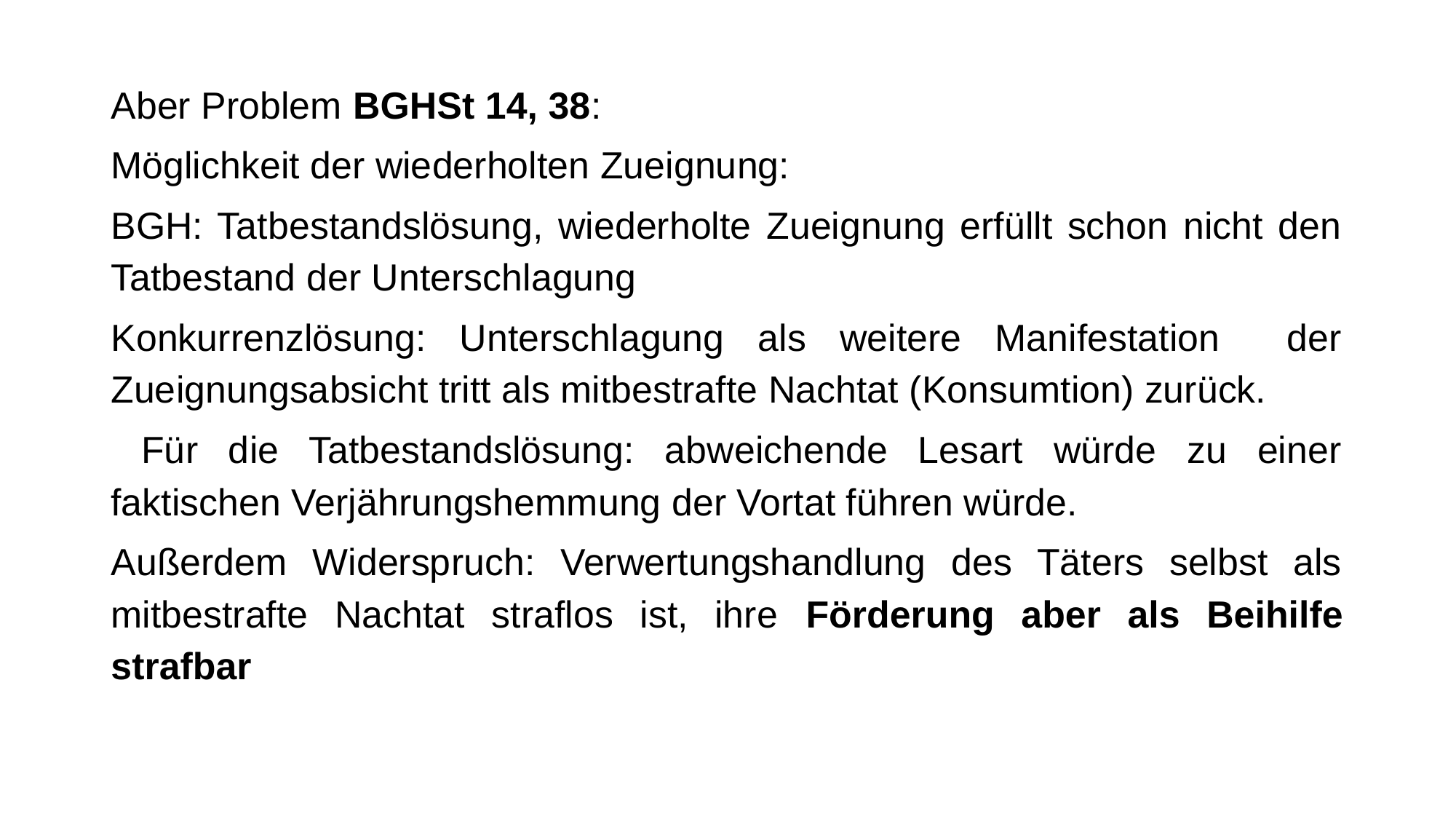

Aber Problem BGHSt 14, 38:
Möglichkeit der wiederholten Zueignung:
BGH: Tatbestandslösung, wiederholte Zueignung erfüllt schon nicht den Tatbestand der Unterschlagung
Konkurrenzlösung: Unterschlagung als weitere Manifestation  der Zueignungsabsicht tritt als mitbestrafte Nachtat (Konsumtion) zurück.
 Für die Tatbestandslösung: abweichende Lesart würde zu einer faktischen Verjährungshemmung der Vortat führen würde.
Außerdem Widerspruch: Verwertungshandlung des Täters selbst als mitbestrafte Nachtat straflos ist, ihre Förderung aber als Beihilfe strafbar